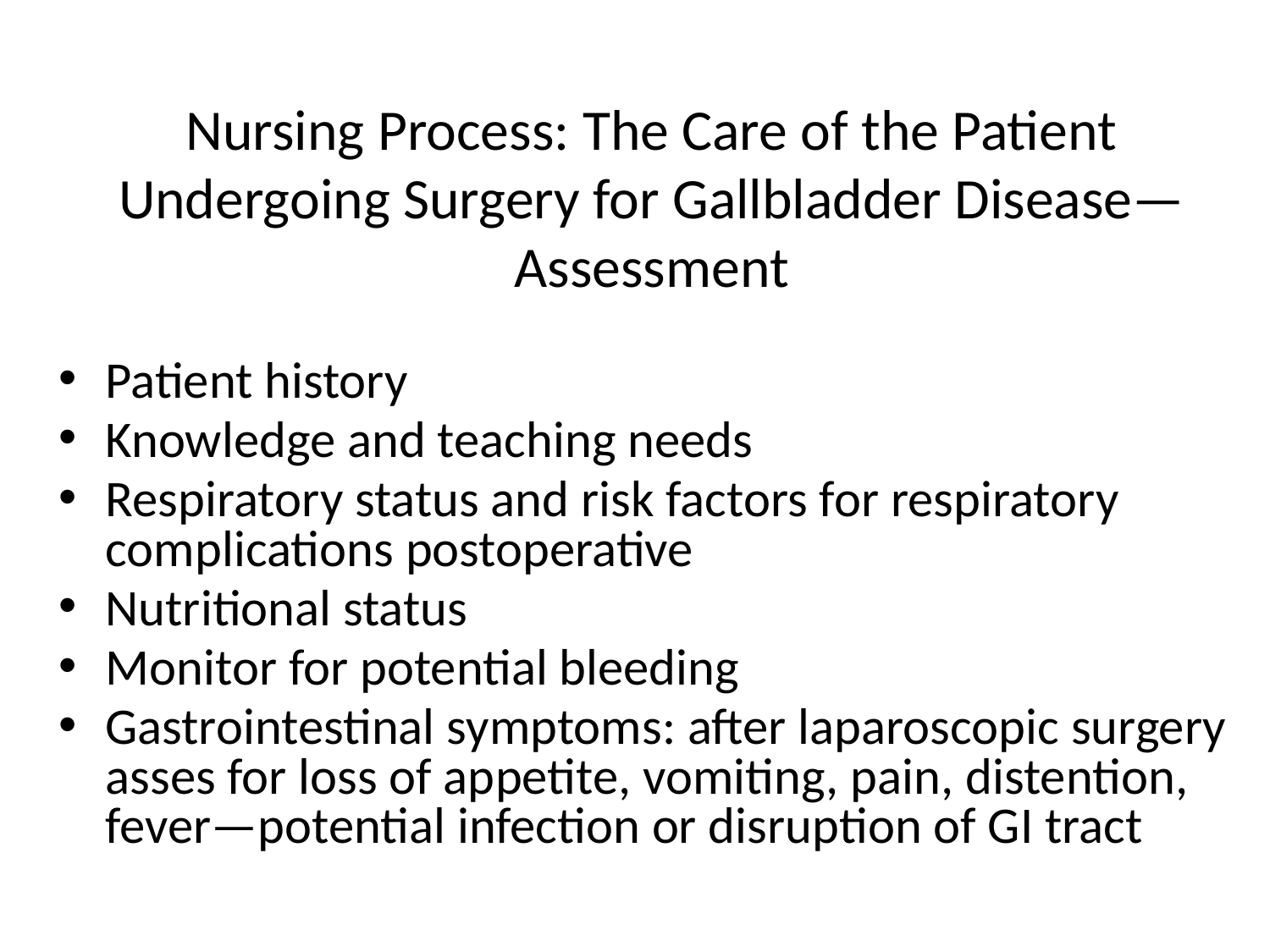

# Nursing Process: The Care of the Patient Undergoing Surgery for Gallbladder Disease—Assessment
Patient history
Knowledge and teaching needs
Respiratory status and risk factors for respiratory complications postoperative
Nutritional status
Monitor for potential bleeding
Gastrointestinal symptoms: after laparoscopic surgery asses for loss of appetite, vomiting, pain, distention, fever—potential infection or disruption of GI tract